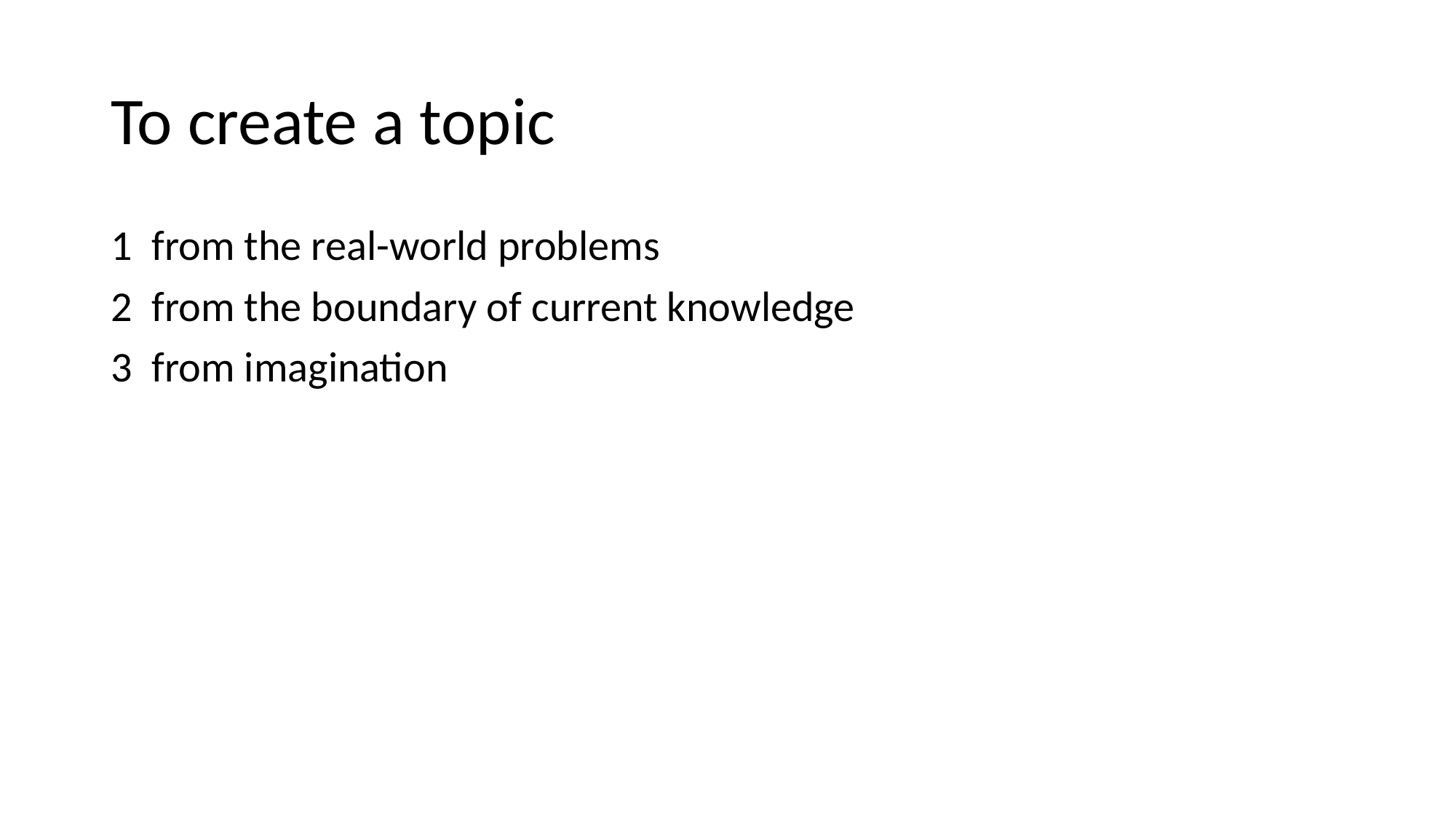

# To create a topic
1  from the real-world problems
2  from the boundary of current knowledge
3  from imagination